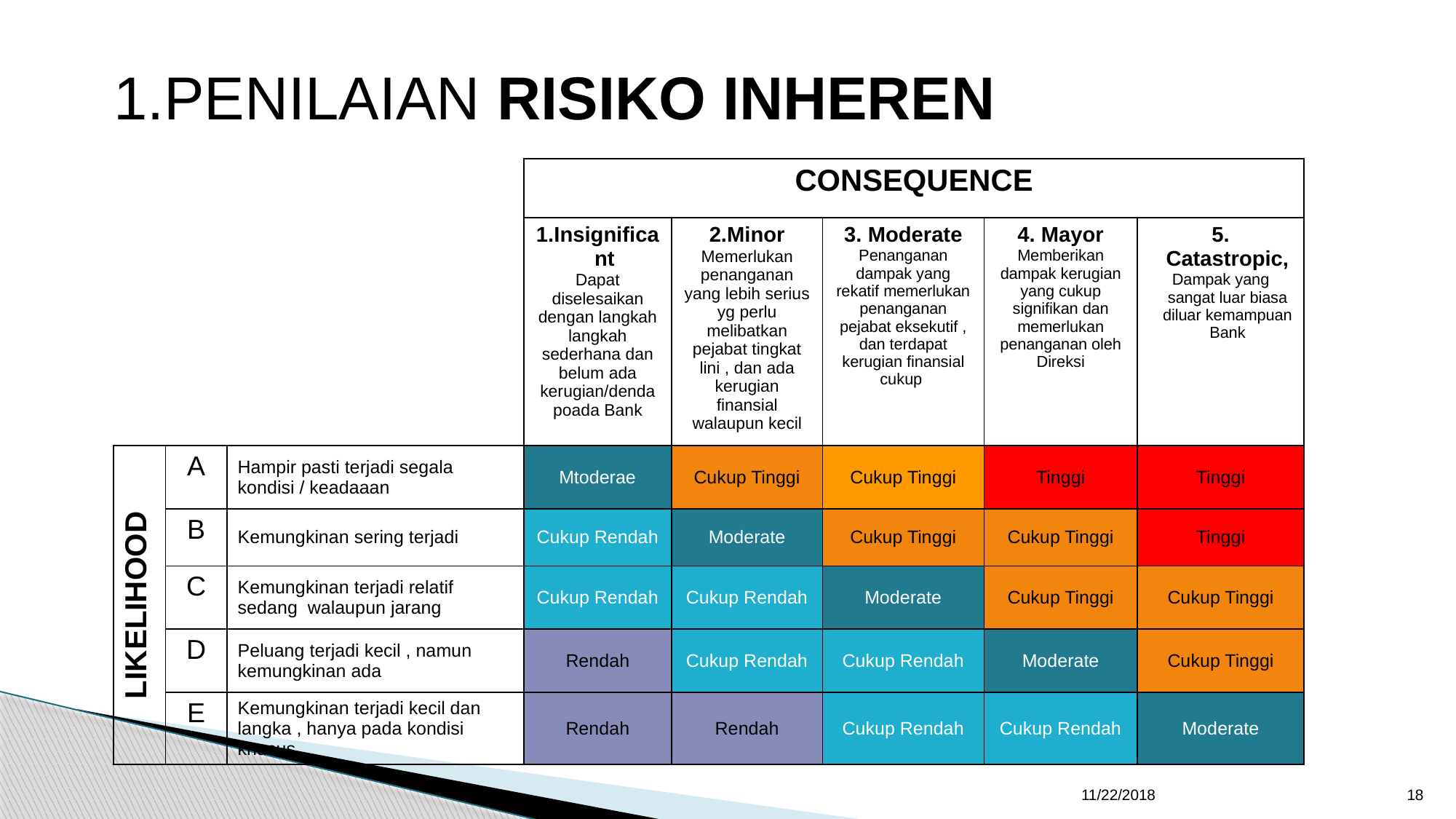

1.PENILAIAN RISIKO INHEREN
|  |  |  | CONSEQUENCE |  |  |  |  |
| --- | --- | --- | --- | --- | --- | --- | --- |
|  |  |  | Insignificant Dapat diselesaikan dengan langkah langkah sederhana dan belum ada kerugian/denda poada Bank | 2.Minor Memerlukan penanganan yang lebih serius yg perlu melibatkan pejabat tingkat lini , dan ada kerugian finansial walaupun kecil | 3. Moderate Penanganan dampak yang rekatif memerlukan penanganan pejabat eksekutif , dan terdapat kerugian finansial cukup | 4. Mayor Memberikan dampak kerugian yang cukup signifikan dan memerlukan penanganan oleh Direksi | 5. Catastropic, Dampak yang sangat luar biasa diluar kemampuan Bank |
| LIKELIHOOD | A | Hampir pasti terjadi segala kondisi / keadaaan | Mtoderae | Cukup Tinggi | Cukup Tinggi | Tinggi | Tinggi |
|  | B | Kemungkinan sering terjadi | Cukup Rendah | Moderate | Cukup Tinggi | Cukup Tinggi | Tinggi |
|  | C | Kemungkinan terjadi relatif sedang walaupun jarang | Cukup Rendah | Cukup Rendah | Moderate | Cukup Tinggi | Cukup Tinggi |
|  | D | Peluang terjadi kecil , namun kemungkinan ada | Rendah | Cukup Rendah | Cukup Rendah | Moderate | Cukup Tinggi |
|  | E | Kemungkinan terjadi kecil dan langka , hanya pada kondisi khusus | Rendah | Rendah | Cukup Rendah | Cukup Rendah | Moderate |
11/22/2018
18